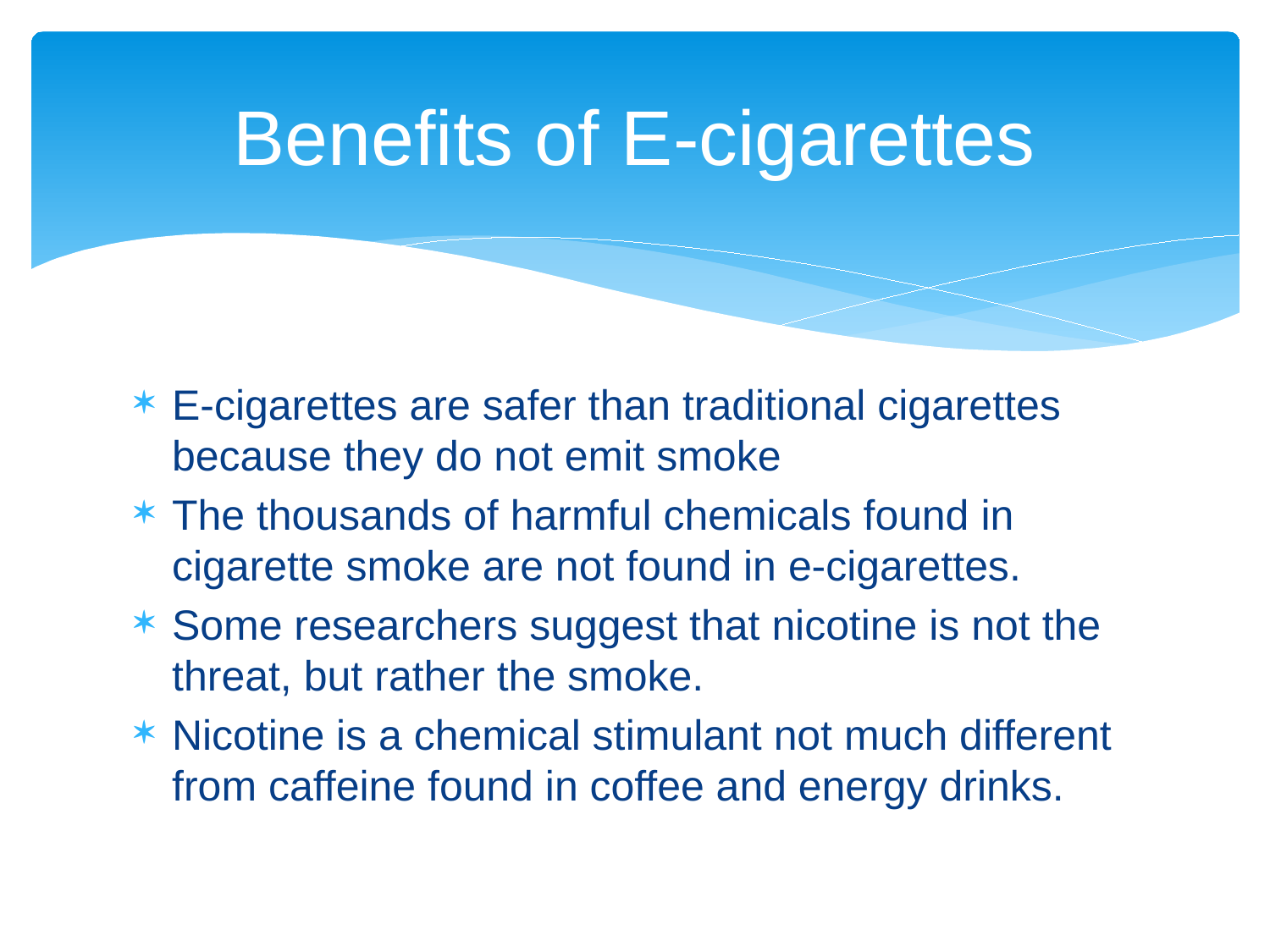

# Benefits of E-cigarettes
E-cigarettes are safer than traditional cigarettes because they do not emit smoke
The thousands of harmful chemicals found in cigarette smoke are not found in e-cigarettes.
Some researchers suggest that nicotine is not the threat, but rather the smoke.
Nicotine is a chemical stimulant not much different from caffeine found in coffee and energy drinks.